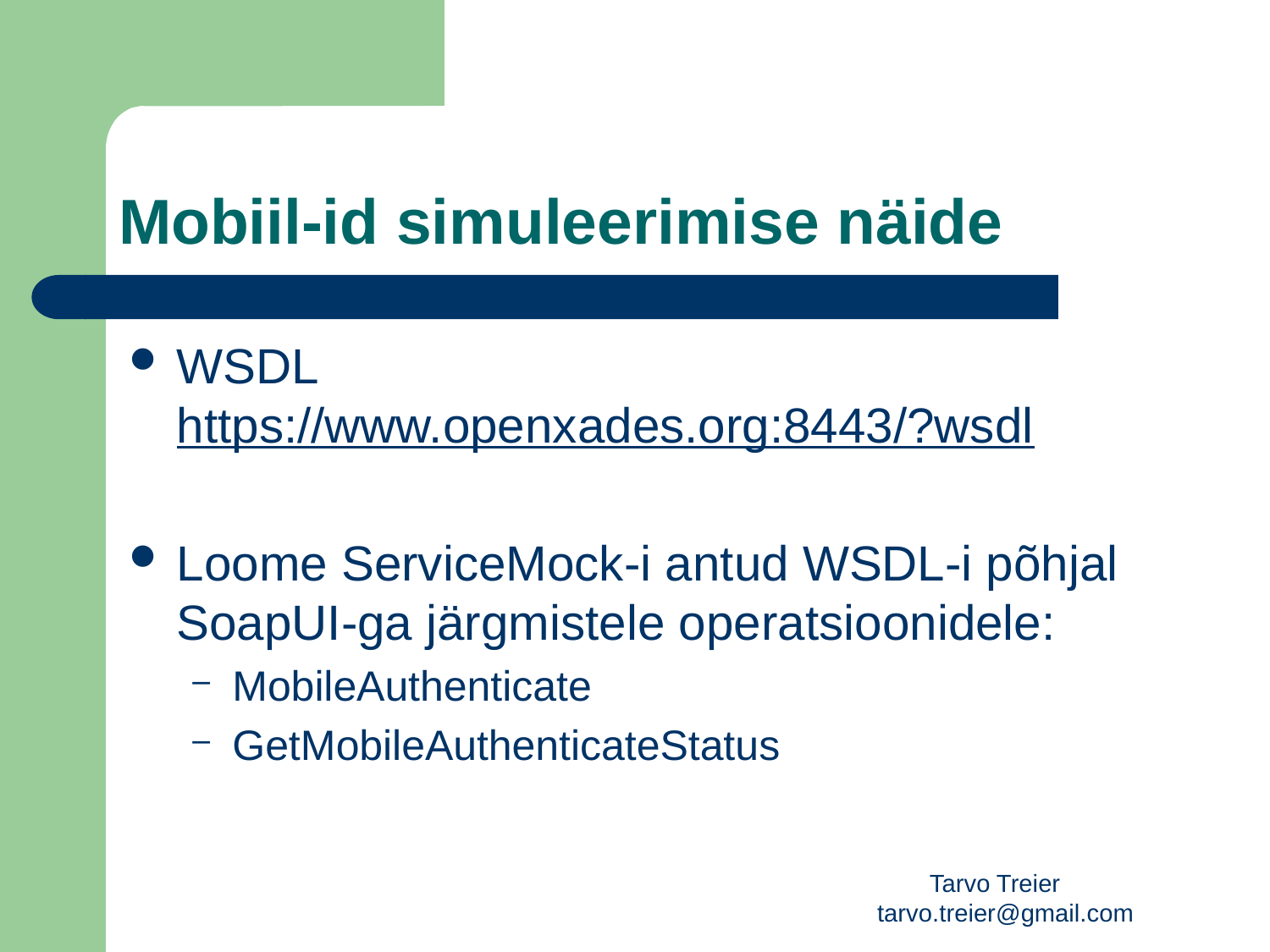

# Mobiil-id simuleerimise näide
WSDL https://www.openxades.org:8443/?wsdl

Loome ServiceMock-i antud WSDL-i põhjal SoapUI-ga järgmistele operatsioonidele:
MobileAuthenticate
GetMobileAuthenticateStatus
Tarvo Treier    tarvo.treier@gmail.com